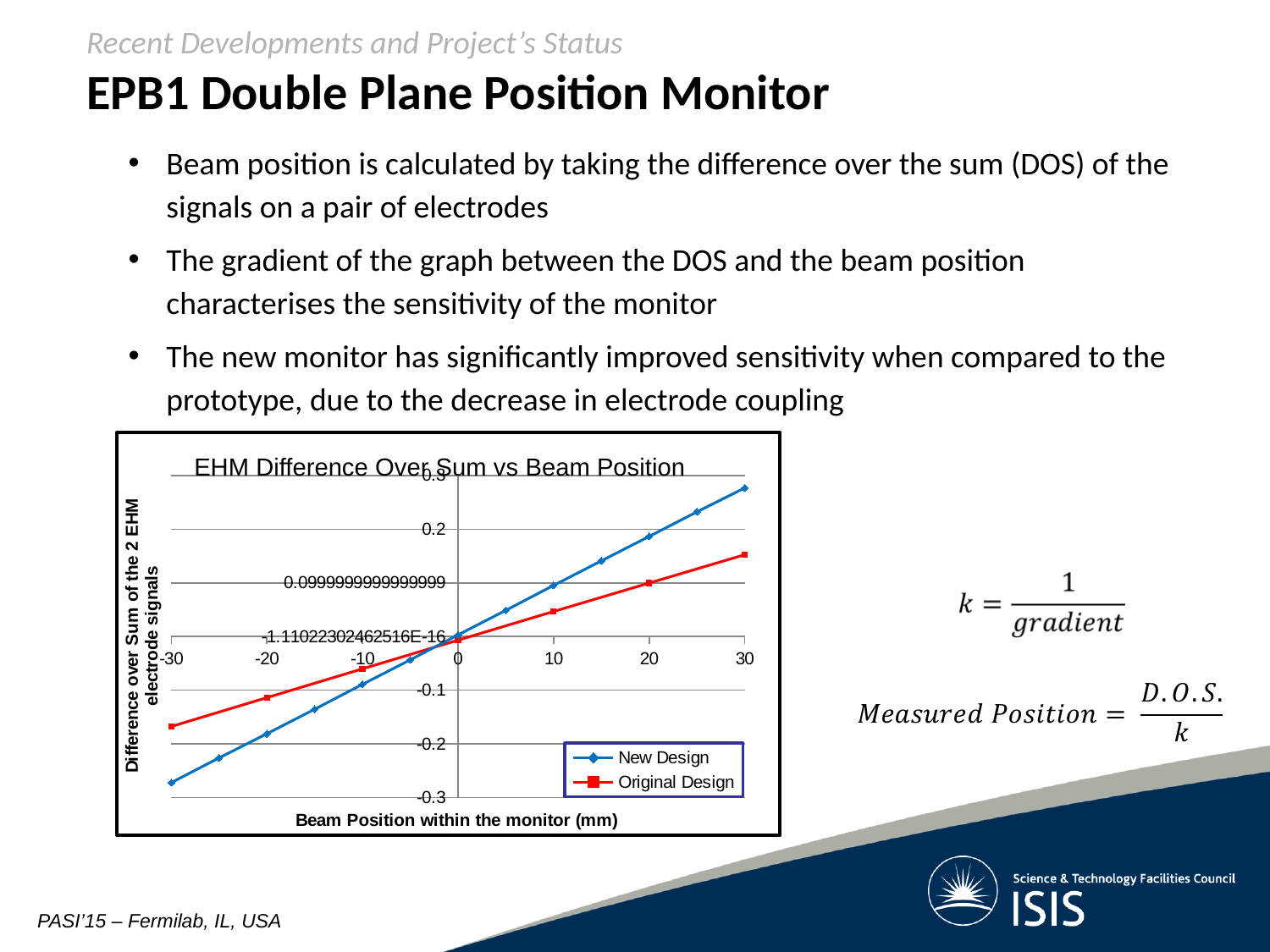

Recent Developments and Project’s Status
EPB1 Double Plane Position Monitor
Beam position is calculated by taking the difference over the sum (DOS) of the signals on a pair of electrodes
The gradient of the graph between the DOS and the beam position characterises the sensitivity of the monitor
The new monitor has significantly improved sensitivity when compared to the prototype, due to the decrease in electrode coupling

### Chart

| Category |  |  |
|---|---|---|
EHM Difference Over Sum vs Beam Position

PASI’15 – Fermilab, IL, USA